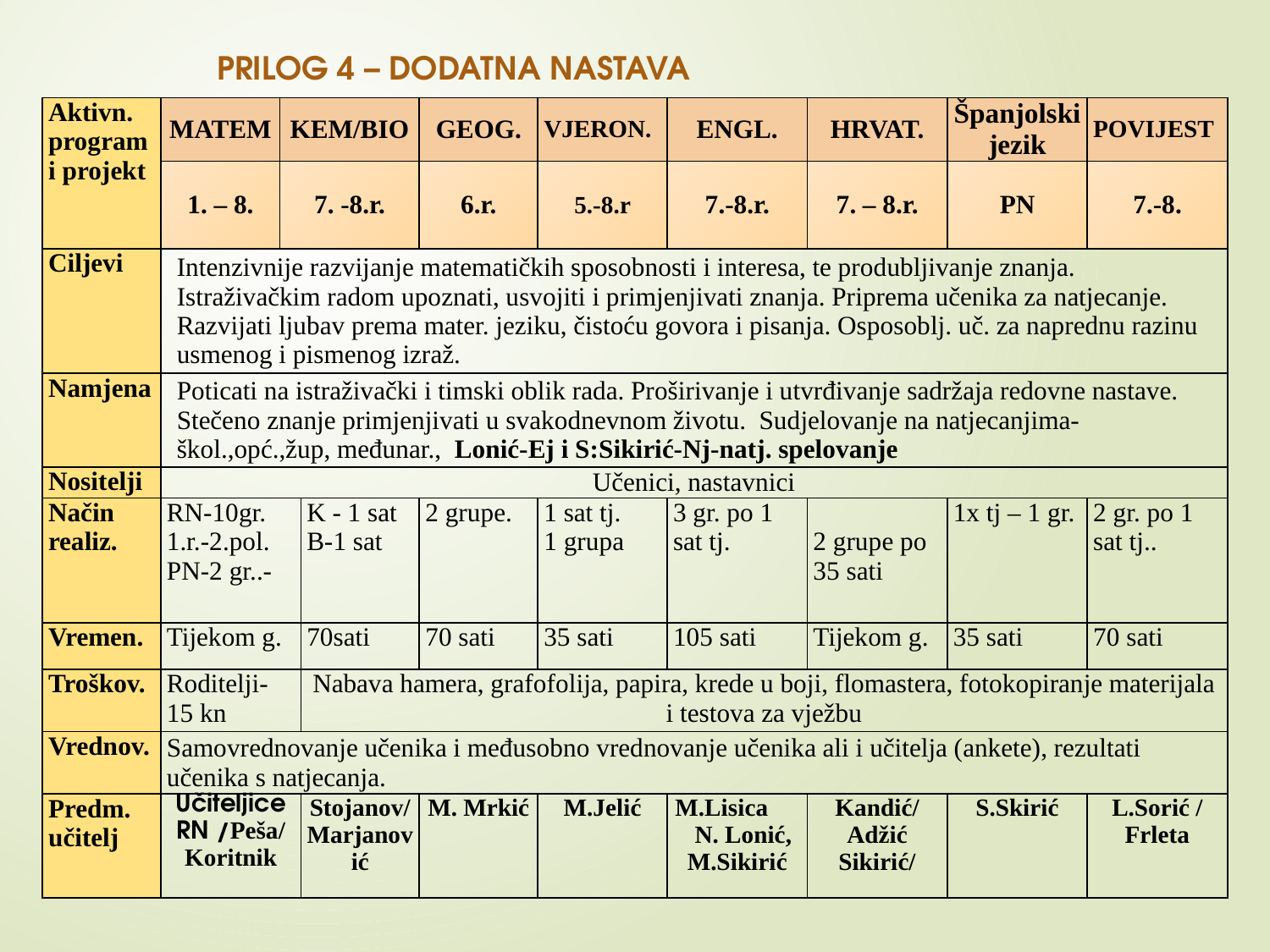

PRILOG 4 – DODATNA NASTAVA
| Aktivn. program i projekt | MATEM | KEM/BIO |  | GEOG. | VJERON. | ENGL. | HRVAT. | Španjolski jezik | POVIJEST |
| --- | --- | --- | --- | --- | --- | --- | --- | --- | --- |
|  | 1. – 8. | 7. -8.r. |  | 6.r. | 5.-8.r | 7.-8.r. | 7. – 8.r. | PN | 7.-8. |
| Ciljevi | Intenzivnije razvijanje matematičkih sposobnosti i interesa, te produbljivanje znanja. Istraživačkim radom upoznati, usvojiti i primjenjivati znanja. Priprema učenika za natjecanje. Razvijati ljubav prema mater. jeziku, čistoću govora i pisanja. Osposoblj. uč. za naprednu razinu usmenog i pismenog izraž. |  |  |  |  |  |  |  |  |
| Namjena | Poticati na istraživački i timski oblik rada. Proširivanje i utvrđivanje sadržaja redovne nastave. Stečeno znanje primjenjivati u svakodnevnom životu. Sudjelovanje na natjecanjima-škol.,opć.,žup, međunar., Lonić-Ej i S:Sikirić-Nj-natj. spelovanje |  |  |  |  |  |  |  |  |
| Nositelji | Učenici, nastavnici |  |  |  |  |  |  |  |  |
| Način realiz. | RN-10gr. 1.r.-2.pol. PN-2 gr..- |  | K - 1 sat B-1 sat | 2 grupe. | 1 sat tj. 1 grupa | 3 gr. po 1 sat tj. | 2 grupe po 35 sati | 1x tj – 1 gr. | 2 gr. po 1 sat tj.. |
| Vremen. | Tijekom g. |  | 70sati | 70 sati | 35 sati | 105 sati | Tijekom g. | 35 sati | 70 sati |
| Troškov. | Roditelji-15 kn |  | Nabava hamera, grafofolija, papira, krede u boji, flomastera, fotokopiranje materijala i testova za vježbu |  |  |  |  |  |  |
| Vrednov. | Samovrednovanje učenika i međusobno vrednovanje učenika ali i učitelja (ankete), rezultati učenika s natjecanja. |  |  |  |  |  |  |  |  |
| Predm. učitelj | Učiteljice RN /Peša/ Koritnik |  | Stojanov/ Marjanović | M. Mrkić | M.Jelić | M.Lisica N. Lonić, M.Sikirić | Kandić/ Adžić Sikirić/ | S.Skirić | L.Sorić / Frleta |